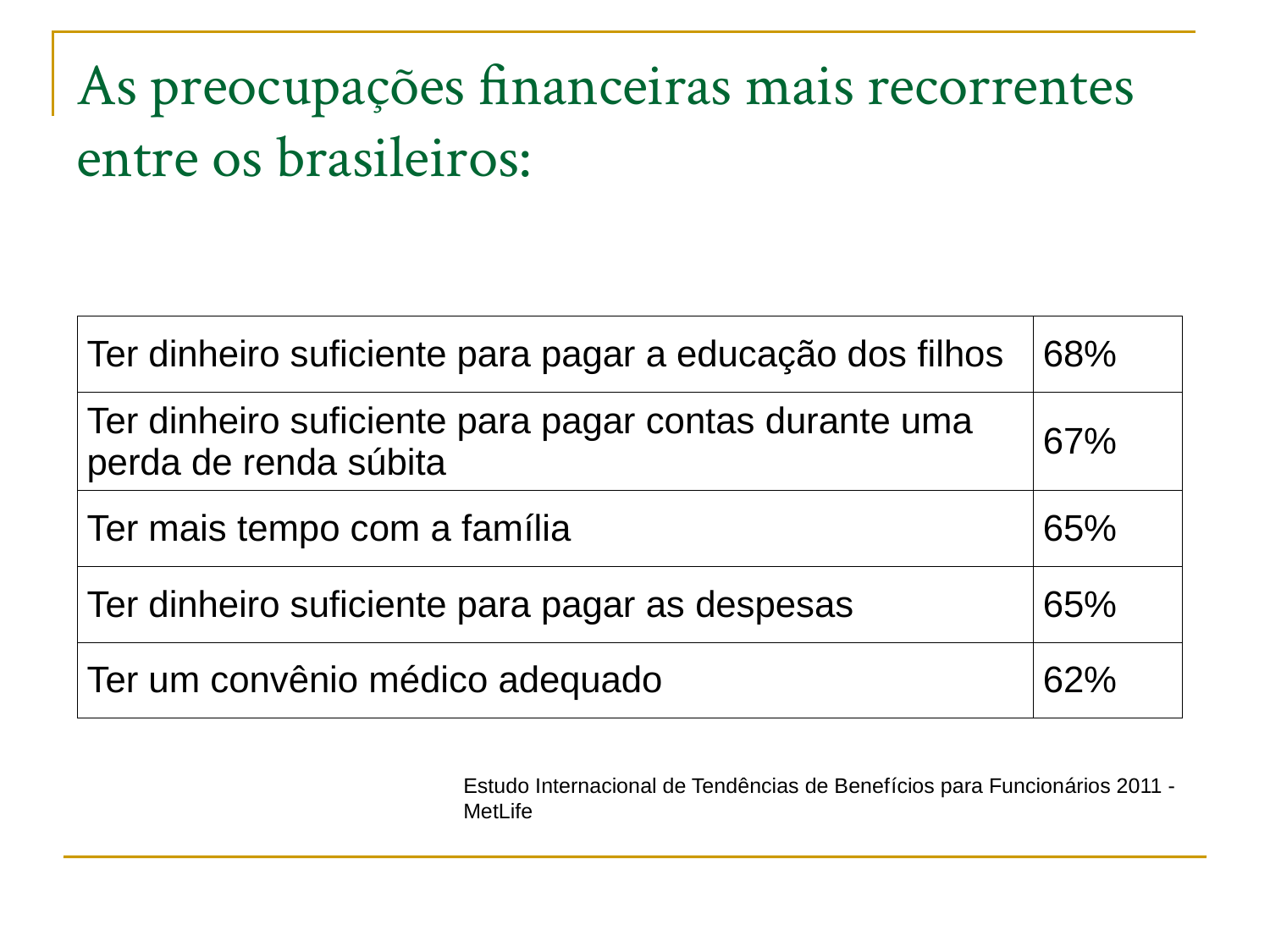

# As preocupações financeiras mais recorrentes entre os brasileiros:
| Ter dinheiro suficiente para pagar a educação dos filhos | 68% |
| --- | --- |
| Ter dinheiro suficiente para pagar contas durante uma perda de renda súbita | 67% |
| Ter mais tempo com a família | 65% |
| Ter dinheiro suficiente para pagar as despesas | 65% |
| Ter um convênio médico adequado | 62% |
Estudo Internacional de Tendências de Benefícios para Funcionários 2011 - MetLife